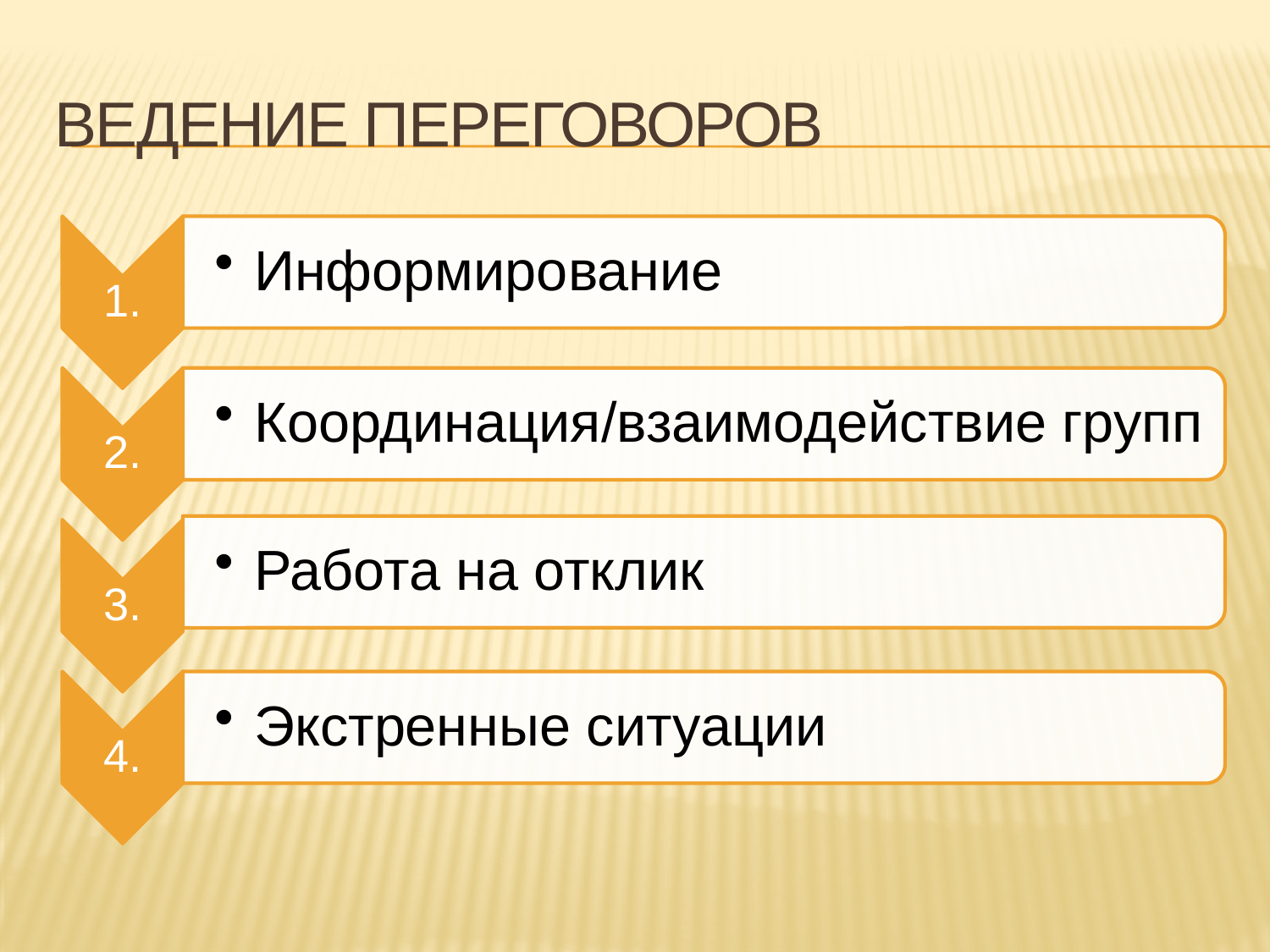

# Ведение переговоров
1.
Информирование
2.
Координация/взаимодействие групп
3.
Работа на отклик
4.
Экстренные ситуации